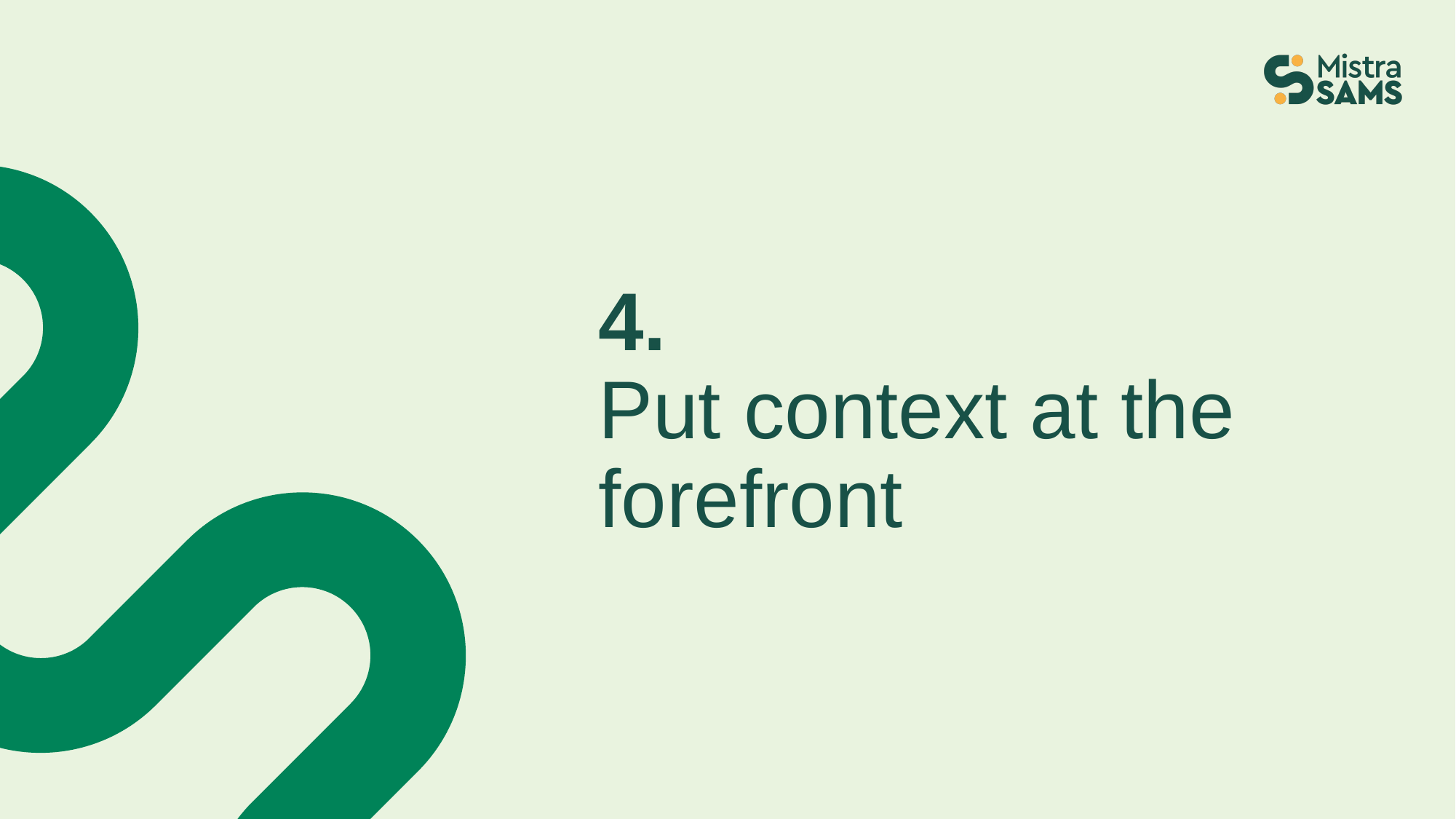

# 4. Put context at the forefront